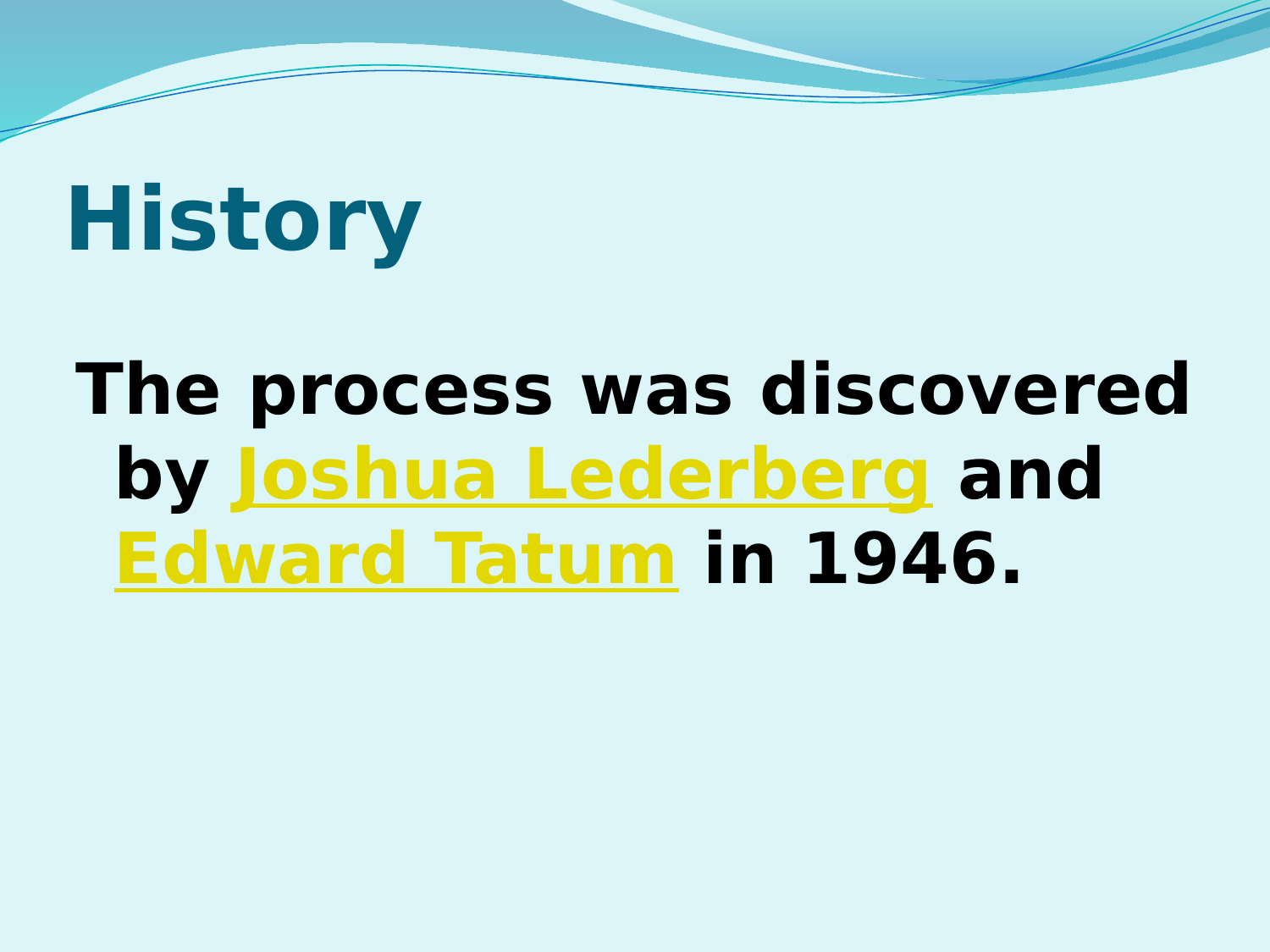

# History

The process was discovered by Joshua Lederberg and Edward Tatum in 1946.